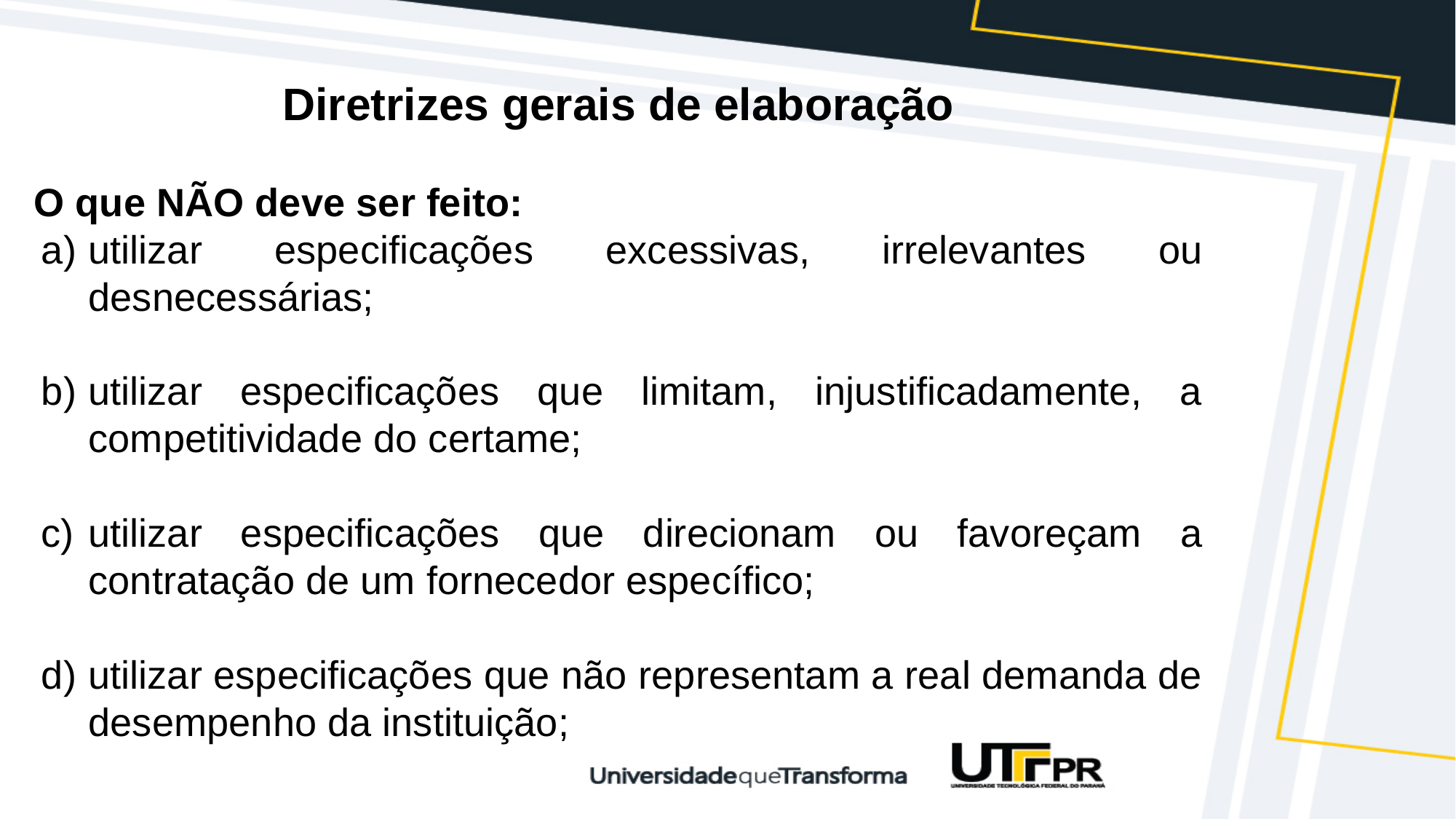

Diretrizes gerais de elaboração

O que NÃO deve ser feito:
utilizar especificações excessivas, irrelevantes ou desnecessárias;

utilizar especificações que limitam, injustificadamente, a competitividade do certame;

utilizar especificações que direcionam ou favoreçam a contratação de um fornecedor específico;

utilizar especificações que não representam a real demanda de desempenho da instituição;